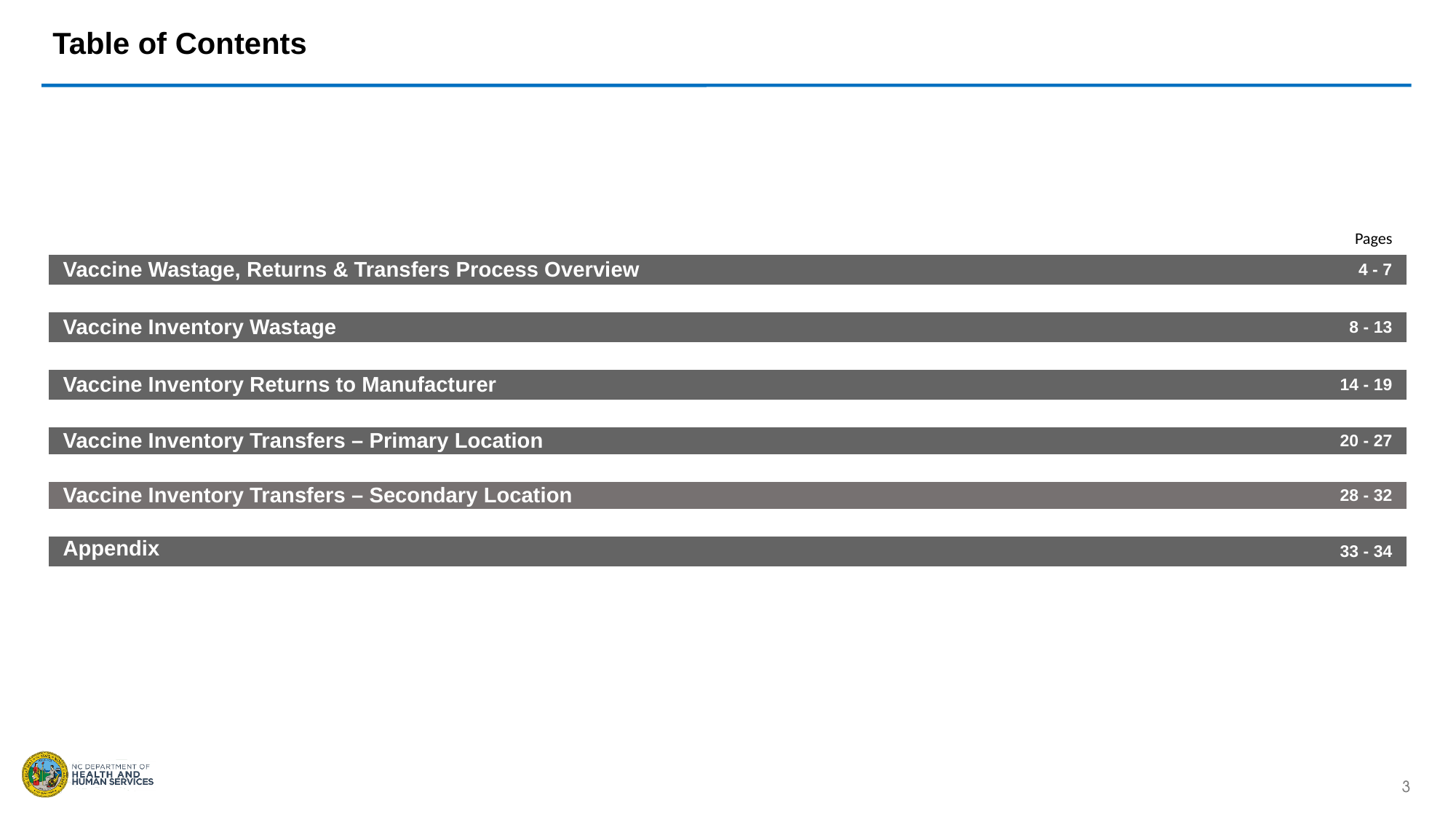

Table of Contents
Pages
| Vaccine Wastage, Returns & Transfers Process Overview | 4 - 7 |
| --- | --- |
|  |  |
| Vaccine Inventory Wastage | 8 - 13 |
|  |  |
| Vaccine Inventory Returns to Manufacturer | 14 - 19 |
|  |  |
| Vaccine Inventory Transfers – Primary Location | 20 - 27 |
|  |  |
| Vaccine Inventory Transfers – Secondary Location | 28 - 32 |
|  |  |
| Appendix | 33 - 34 |
|  |  |